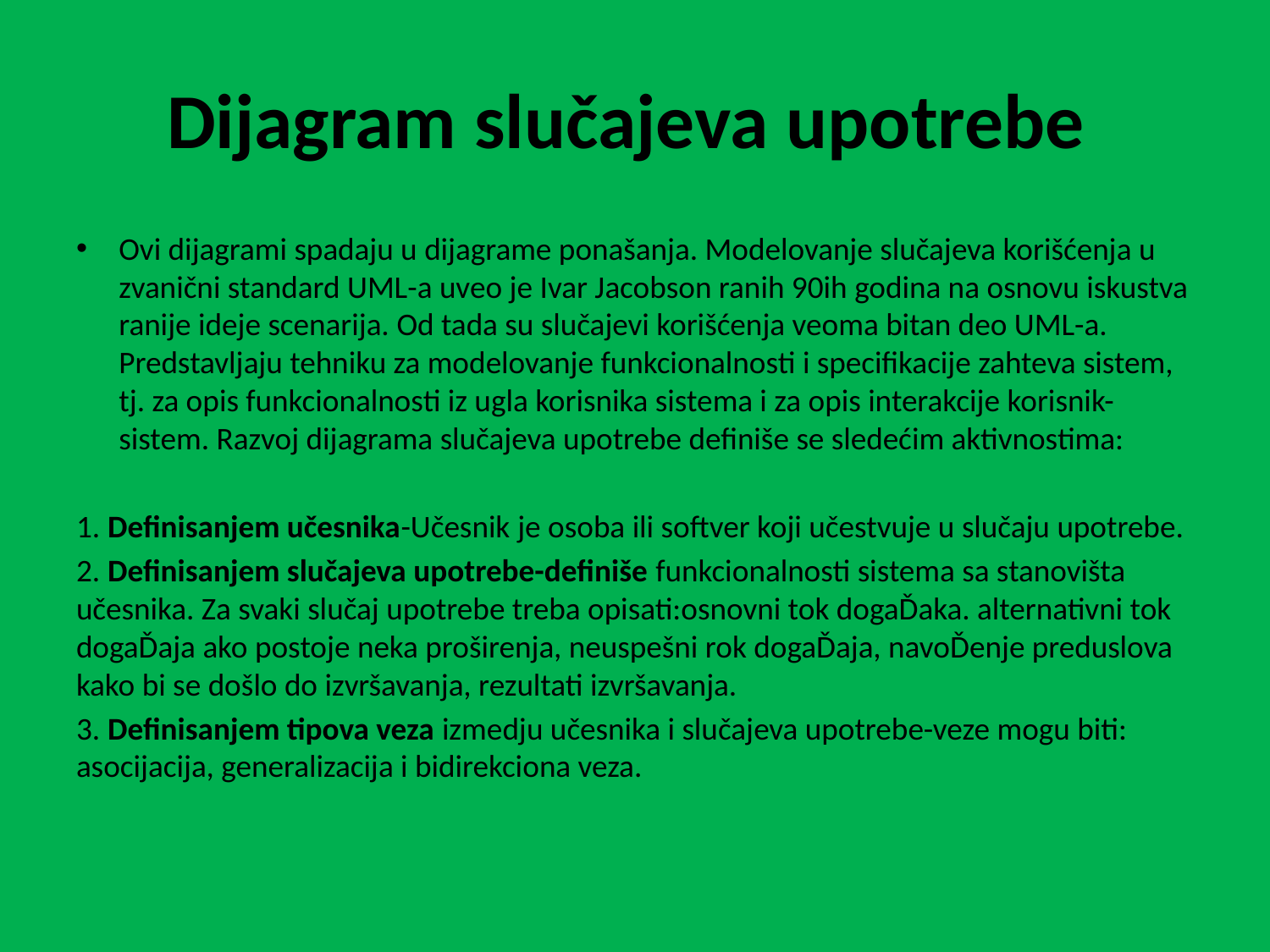

# Dijagram slučajeva upotrebe
Ovi dijagrami spadaju u dijagrame ponašanja. Modelovanje slučajeva korišćenja u zvanični standard UML-a uveo je Ivar Jacobson ranih 90ih godina na osnovu iskustva ranije ideje scenarija. Od tada su slučajevi korišćenja veoma bitan deo UML-a. Predstavljaju tehniku za modelovanje funkcionalnosti i specifikacije zahteva sistem, tj. za opis funkcionalnosti iz ugla korisnika sistema i za opis interakcije korisnik-sistem. Razvoj dijagrama slučajeva upotrebe definiše se sledećim aktivnostima:

1. Definisanjem učesnika-Učesnik je osoba ili softver koji učestvuje u slučaju upotrebe.
2. Definisanjem slučajeva upotrebe-definiše funkcionalnosti sistema sa stanovišta učesnika. Za svaki slučaj upotrebe treba opisati:osnovni tok dogaĎaka. alternativni tok dogaĎaja ako postoje neka proširenja, neuspešni rok dogaĎaja, navoĎenje preduslova kako bi se došlo do izvršavanja, rezultati izvršavanja.
3. Definisanjem tipova veza izmedju učesnika i slučajeva upotrebe-veze mogu biti: asocijacija, generalizacija i bidirekciona veza.